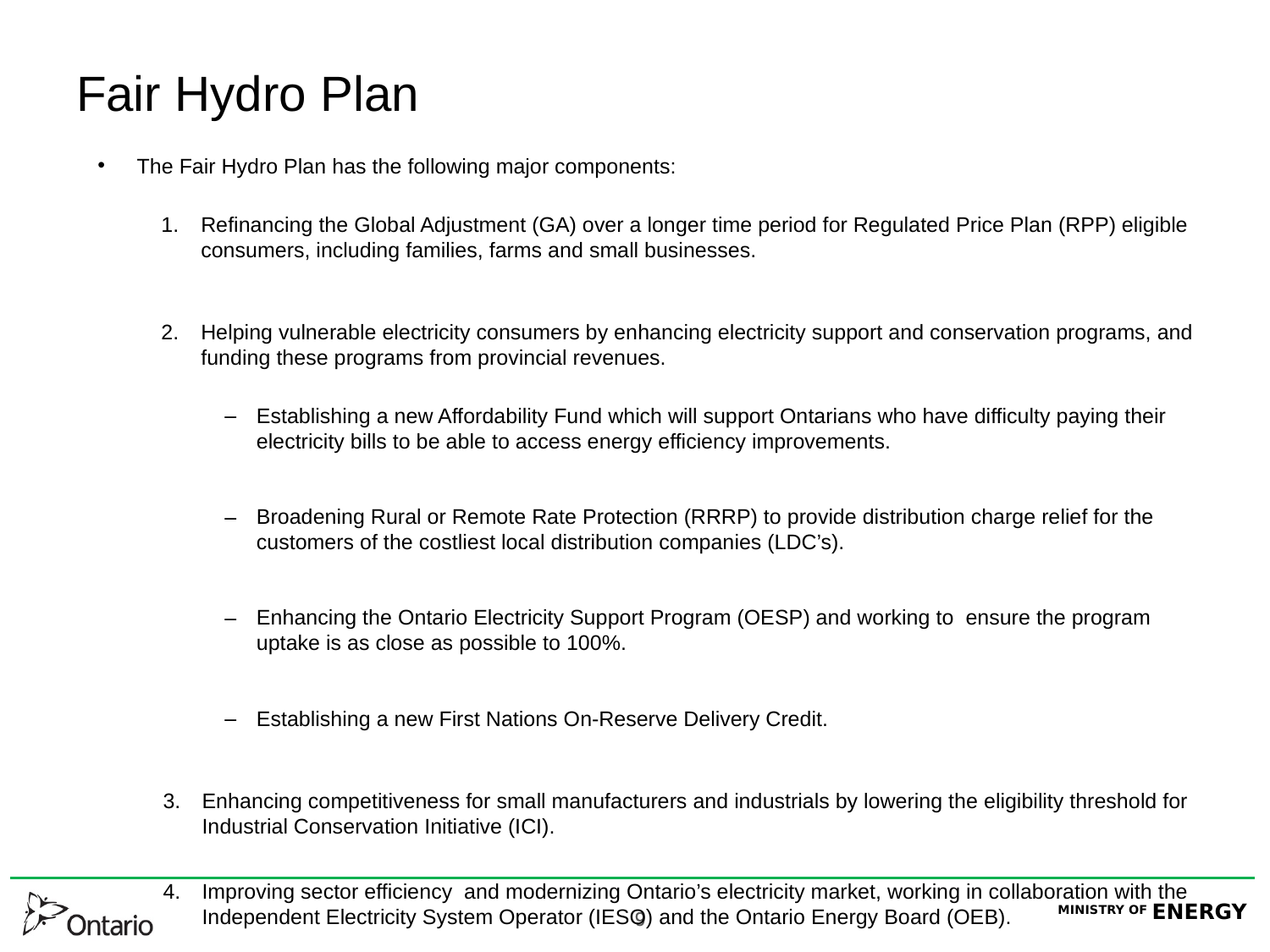

# Fair Hydro Plan
The Fair Hydro Plan has the following major components:

Refinancing the Global Adjustment (GA) over a longer time period for Regulated Price Plan (RPP) eligible consumers, including families, farms and small businesses.

Helping vulnerable electricity consumers by enhancing electricity support and conservation programs, and funding these programs from provincial revenues.

Establishing a new Affordability Fund which will support Ontarians who have difficulty paying their electricity bills to be able to access energy efficiency improvements.

Broadening Rural or Remote Rate Protection (RRRP) to provide distribution charge relief for the customers of the costliest local distribution companies (LDC’s).

Enhancing the Ontario Electricity Support Program (OESP) and working to  ensure the program uptake is as close as possible to 100%.

Establishing a new First Nations On-Reserve Delivery Credit.

Enhancing competitiveness for small manufacturers and industrials by lowering the eligibility threshold for Industrial Conservation Initiative (ICI).

Improving sector efficiency  and modernizing Ontario’s electricity market, working in collaboration with the Independent Electricity System Operator (IESO) and the Ontario Energy Board (OEB).